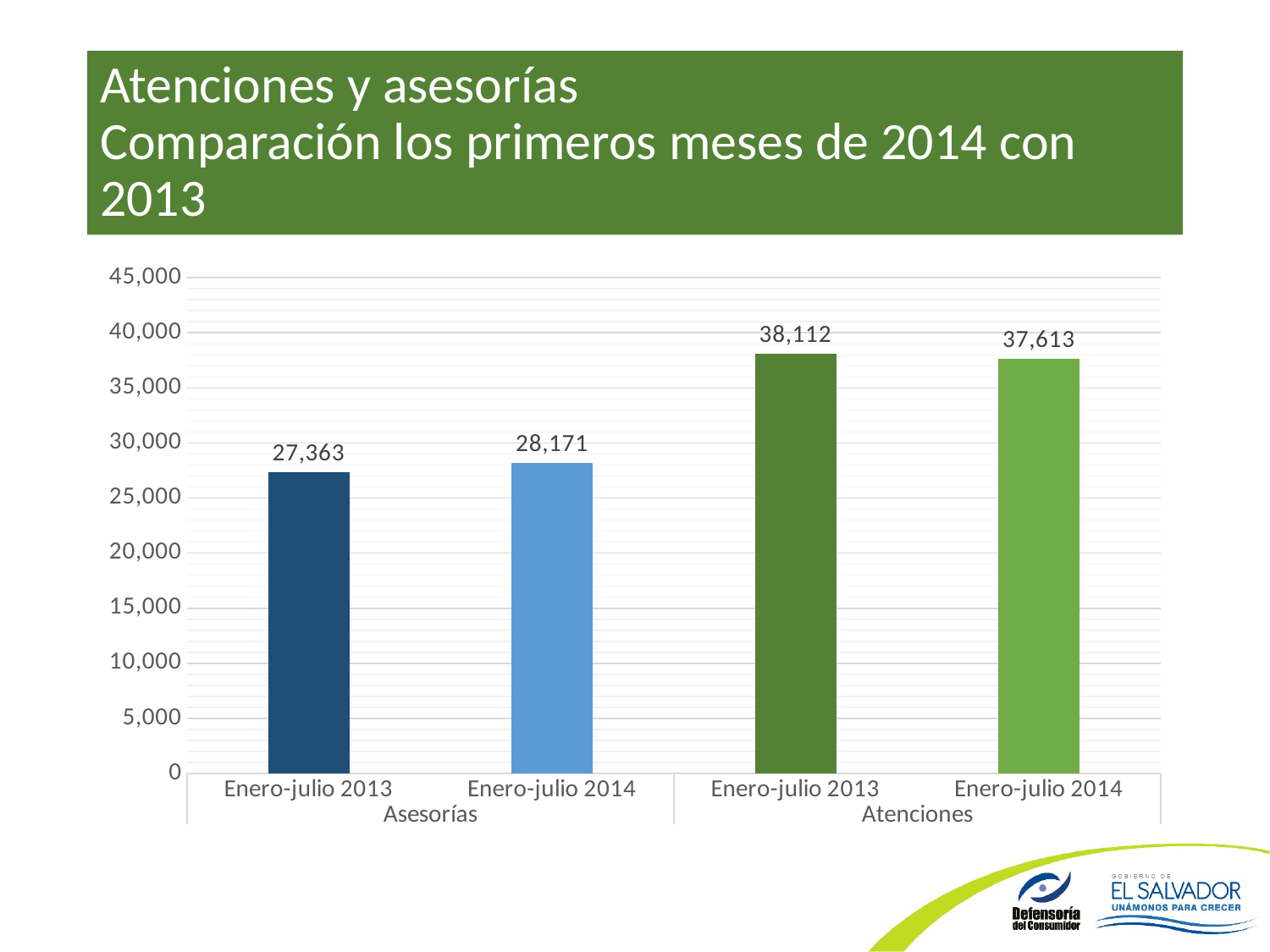

# Atenciones y asesorías Comparación los primeros meses de 2014 con 2013

### Chart

| Category | Enero |
|---|---|
| Enero-julio 2013 | 27363.0 |
| Enero-julio 2014 | 28171.0 |
| Enero-julio 2013 | 38112.0 |
| Enero-julio 2014 | 37613.0 |